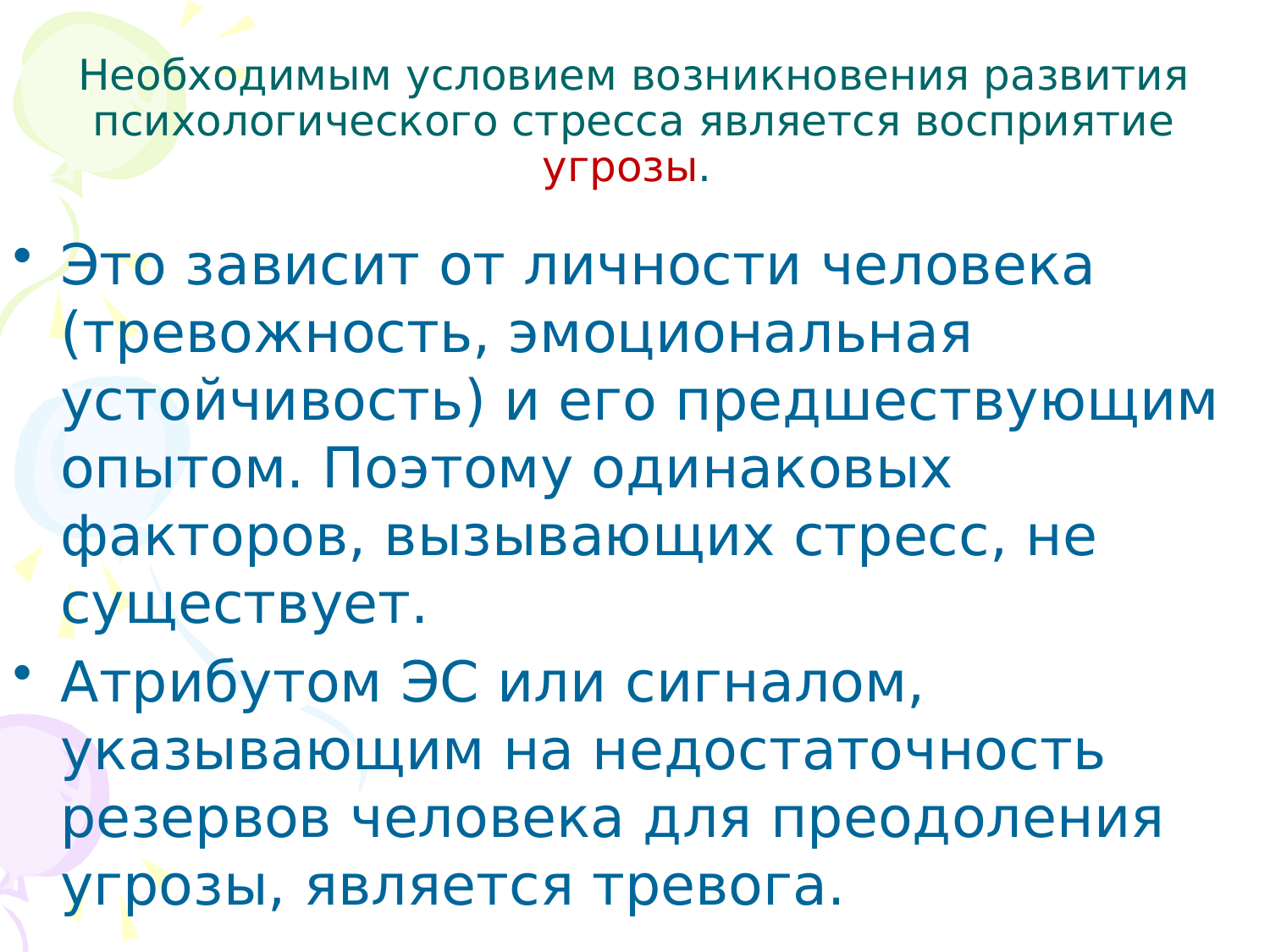

# Необходимым условием возникновения развития психологического стресса является восприятие угрозы.
Это зависит от личности человека (тревожность, эмоциональная устойчивость) и его предшествующим опытом. Поэтому одинаковых факторов, вызывающих стресс, не существует.
Атрибутом ЭС или сигналом, указывающим на недостаточность резервов человека для преодоления угрозы, является тревога.